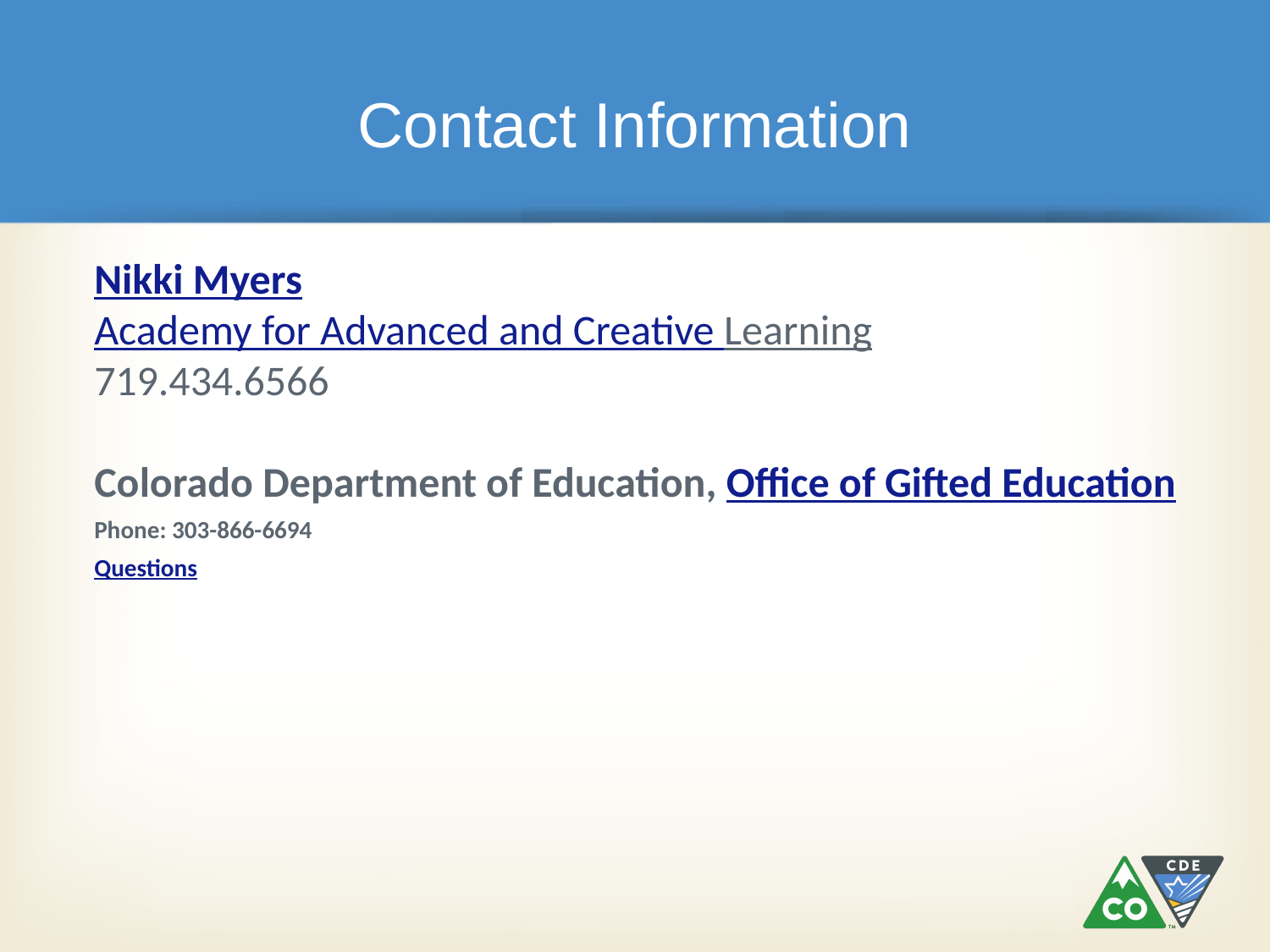

# Contact Information
Nikki Myers
Academy for Advanced and Creative Learning
719.434.6566

Colorado Department of Education, Office of Gifted Education
Phone: 303-866-6694
Questions